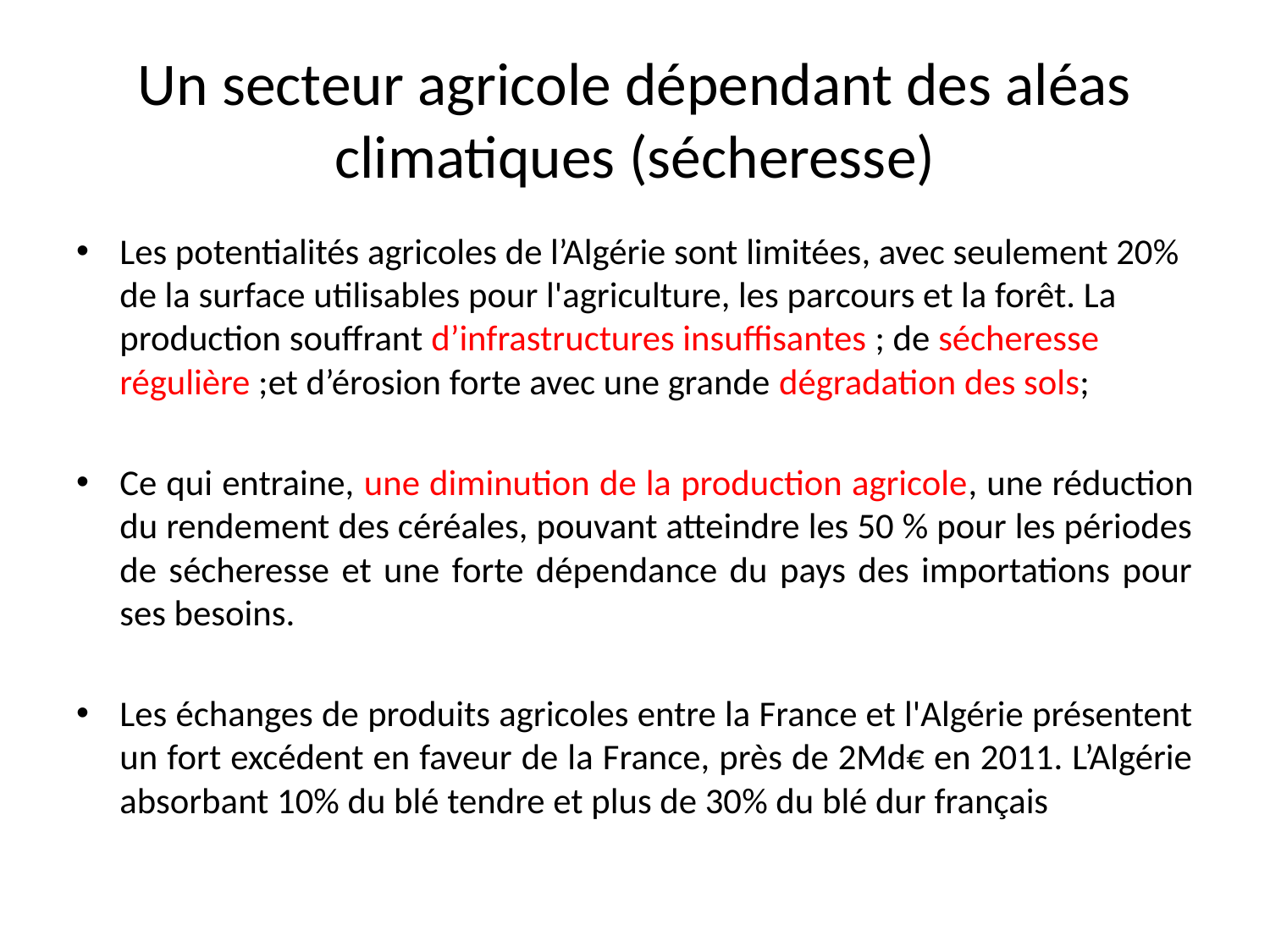

# Un secteur agricole dépendant des aléas climatiques (sécheresse)
Les potentialités agricoles de l’Algérie sont limitées, avec seulement 20% de la surface utilisables pour l'agriculture, les parcours et la forêt. La production souffrant d’infrastructures insuffisantes ; de sécheresse régulière ;et d’érosion forte avec une grande dégradation des sols;

Ce qui entraine, une diminution de la production agricole, une réduction du rendement des céréales, pouvant atteindre les 50 % pour les périodes de sécheresse et une forte dépendance du pays des importations pour ses besoins.

Les échanges de produits agricoles entre la France et l'Algérie présentent un fort excédent en faveur de la France, près de 2Md€ en 2011. L’Algérie absorbant 10% du blé tendre et plus de 30% du blé dur français